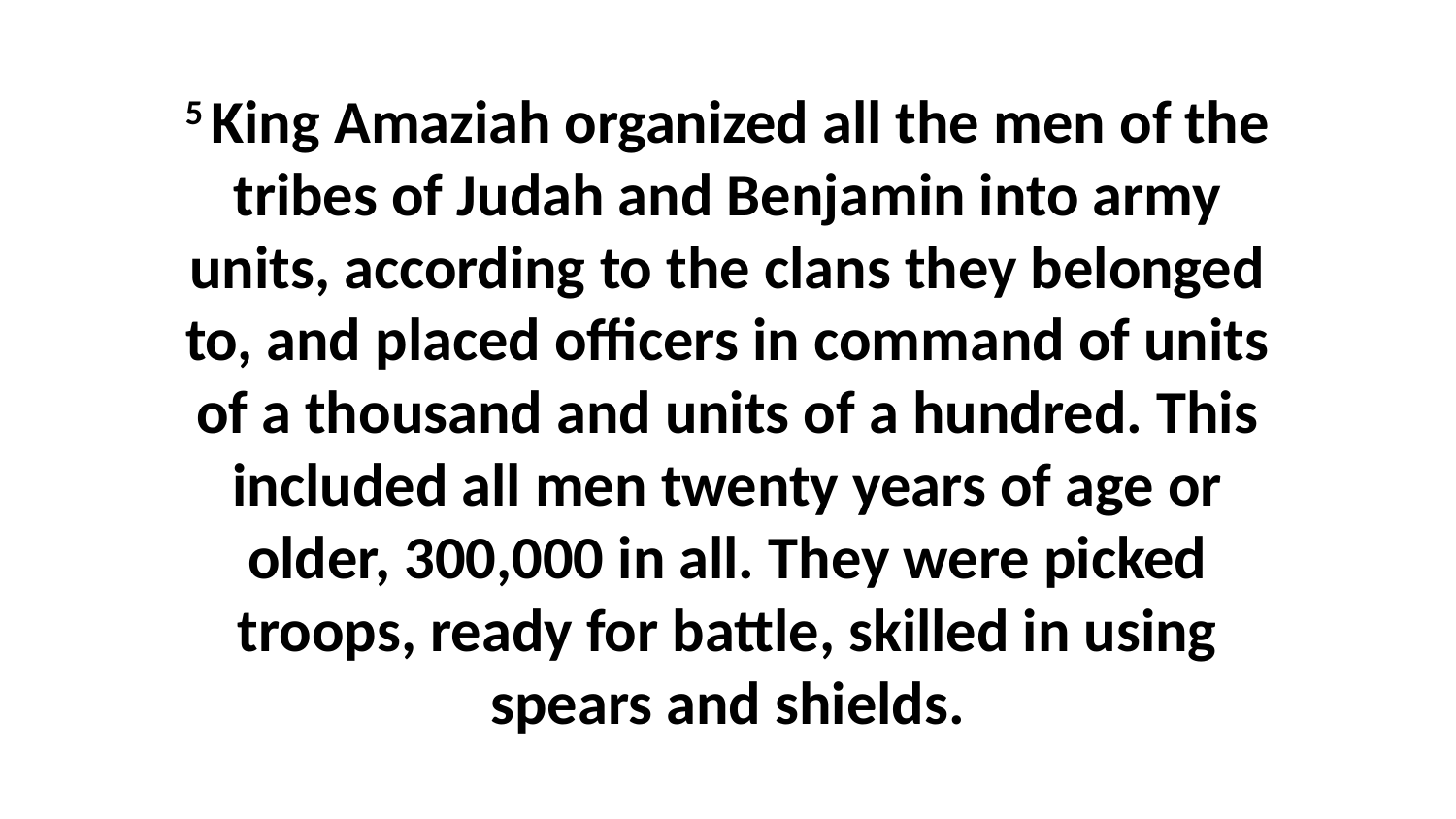

5 King Amaziah organized all the men of the tribes of Judah and Benjamin into army units, according to the clans they belonged to, and placed officers in command of units of a thousand and units of a hundred. This included all men twenty years of age or older, 300,000 in all. They were picked troops, ready for battle, skilled in using spears and shields.